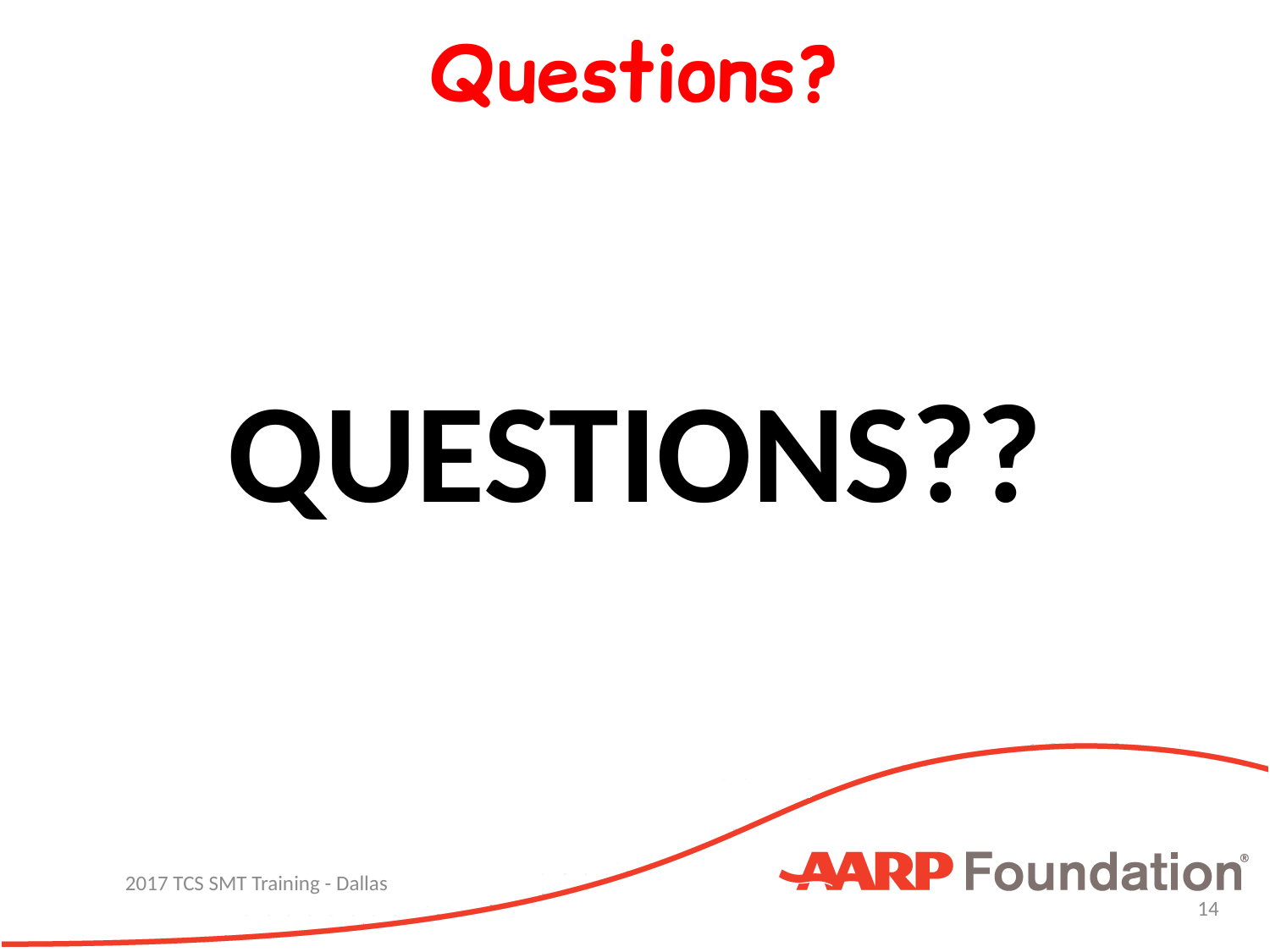

Questions?
QUESTIONS??
2017 TCS SMT Training - Dallas
14